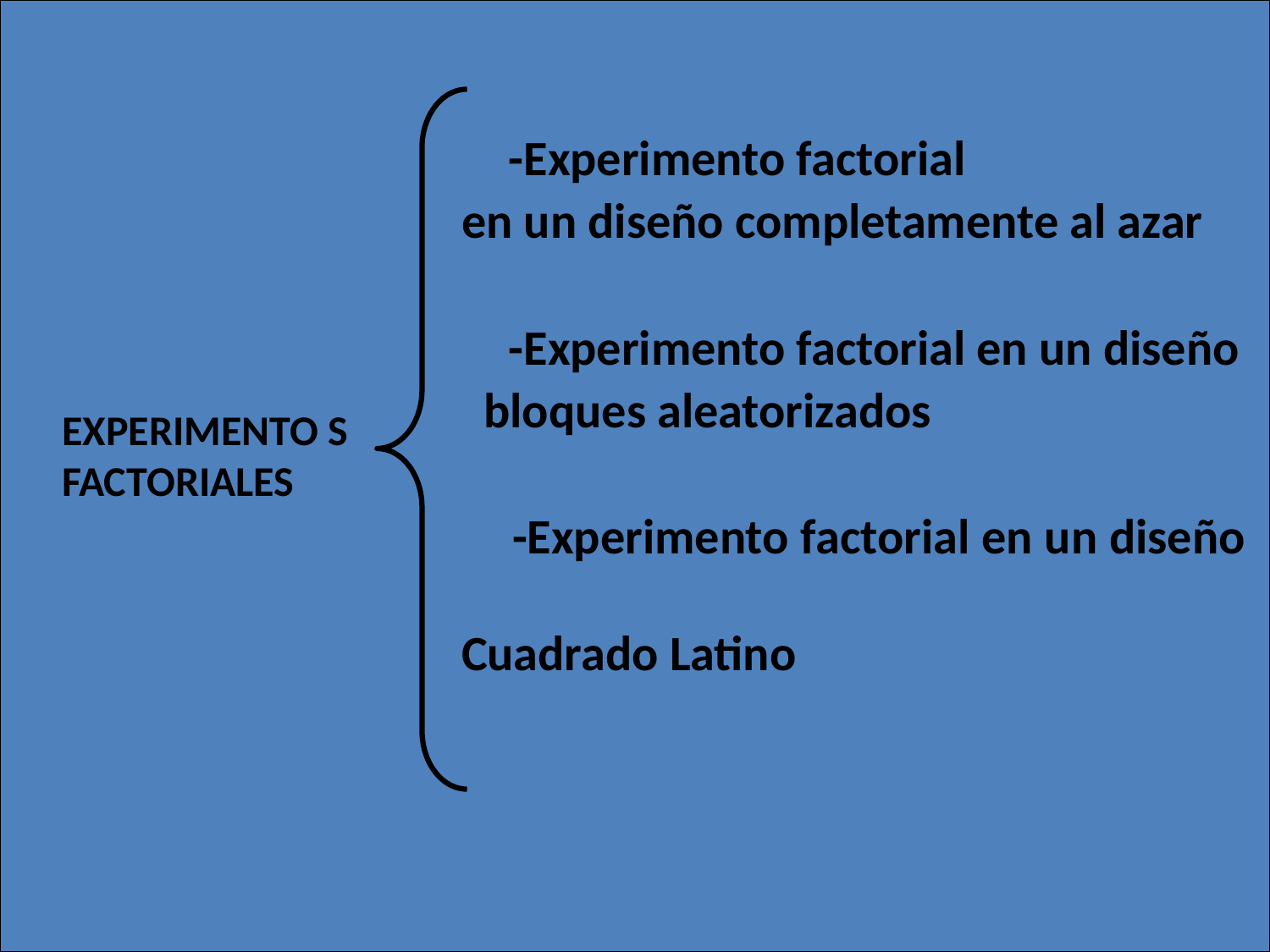

-Experimento factorial
                                        en un diseño completamente al azar

				      -Experimento factorial en un diseño
                                          bloques aleatorizados

				      -Experimento factorial en un diseño
                                        Cuadrado Latino

EXPERIMENTO S FACTORIALES